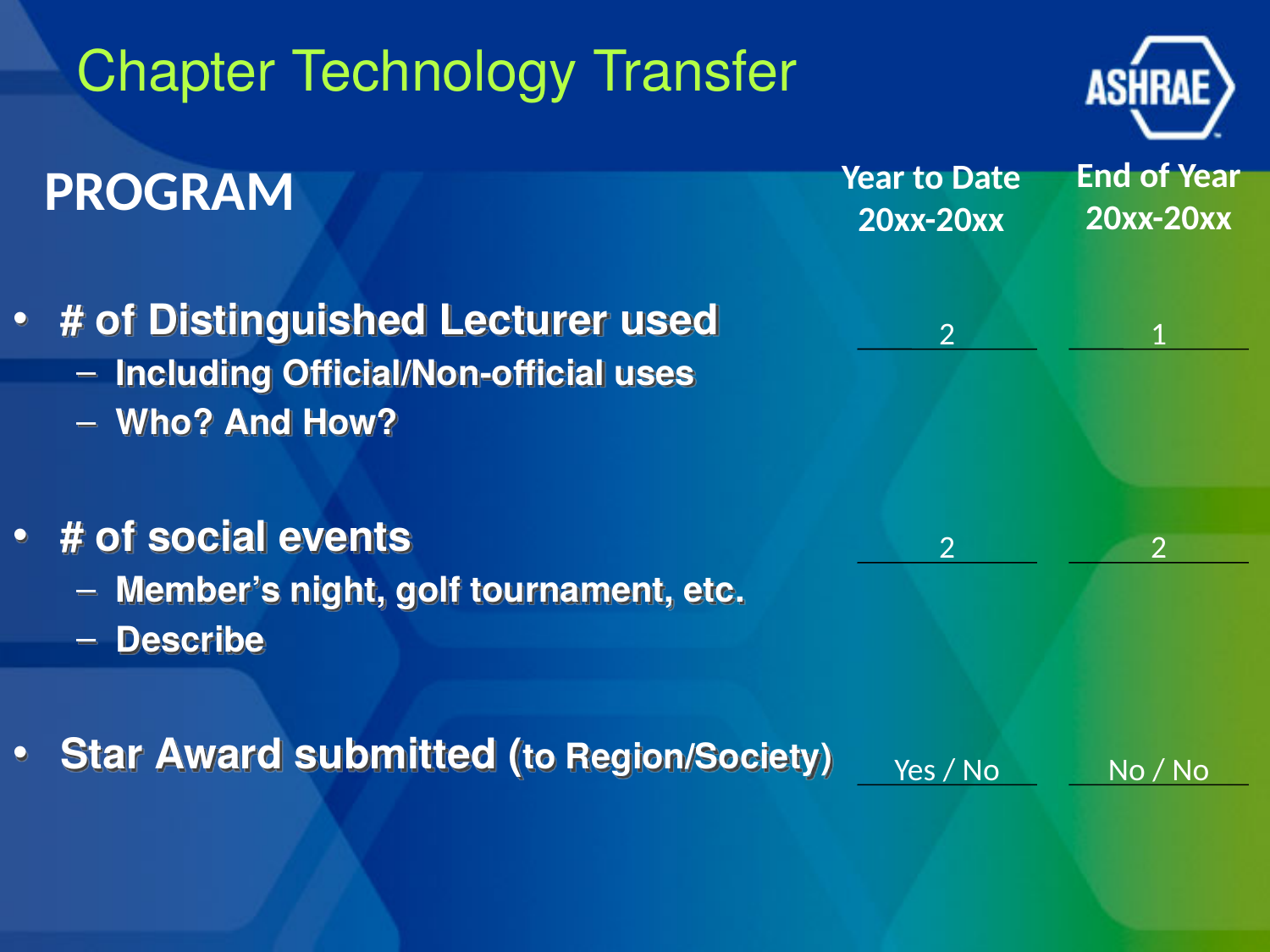

# Chapter Technology Transfer
End of Year
20xx-20xx
PROGRAM
Year to Date
20xx-20xx
# of Distinguished Lecturer used
Including Official/Non-official uses
Who? And How?

# of social events
Member’s night, golf tournament, etc.
Describe

Star Award submitted (to Region/Society)
2
1

2
2

Yes / No
No / No